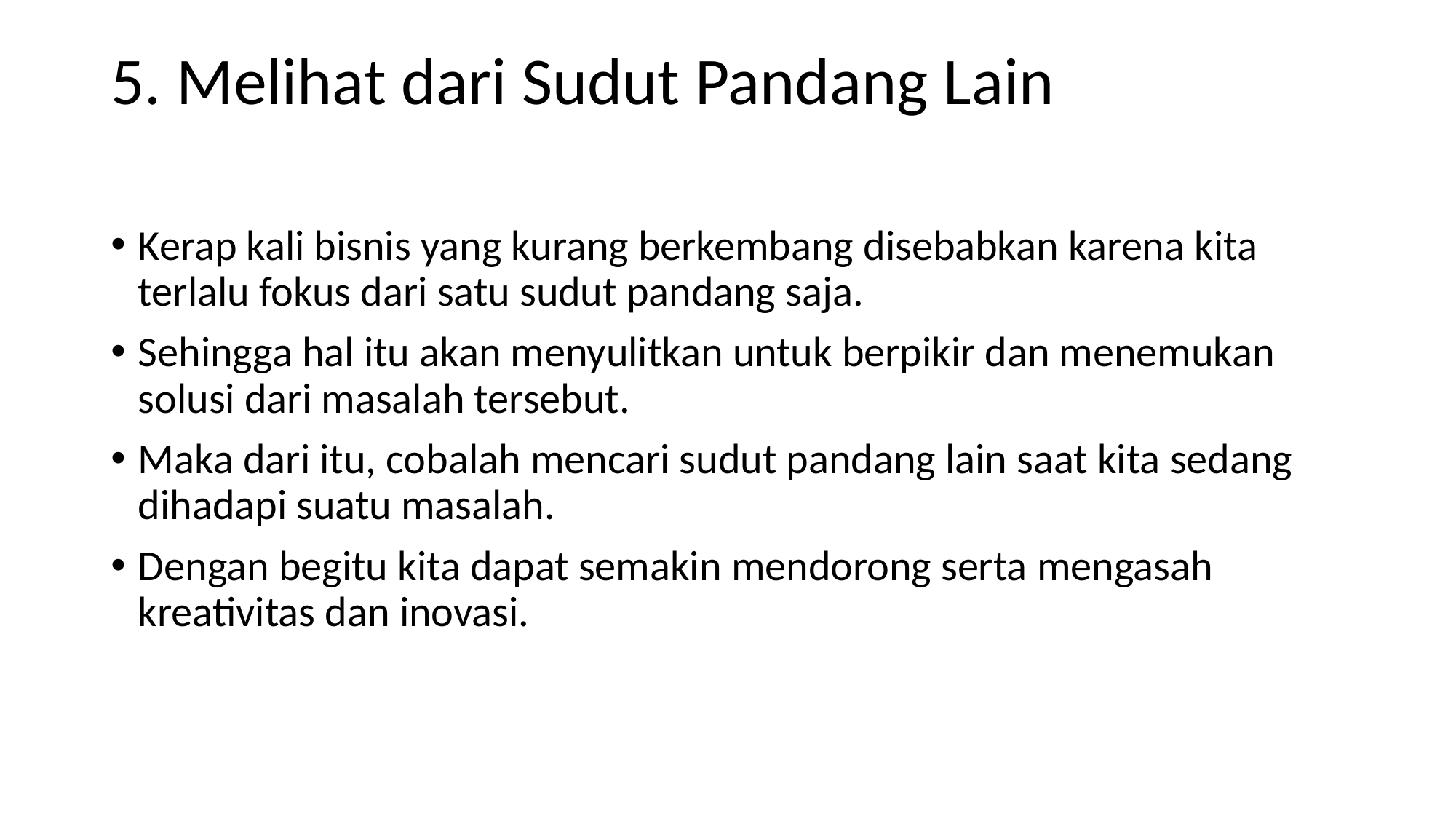

# 5. Melihat dari Sudut Pandang Lain
Kerap kali bisnis yang kurang berkembang disebabkan karena kita terlalu fokus dari satu sudut pandang saja.
Sehingga hal itu akan menyulitkan untuk berpikir dan menemukan solusi dari masalah tersebut.
Maka dari itu, cobalah mencari sudut pandang lain saat kita sedang dihadapi suatu masalah.
Dengan begitu kita dapat semakin mendorong serta mengasah kreativitas dan inovasi.